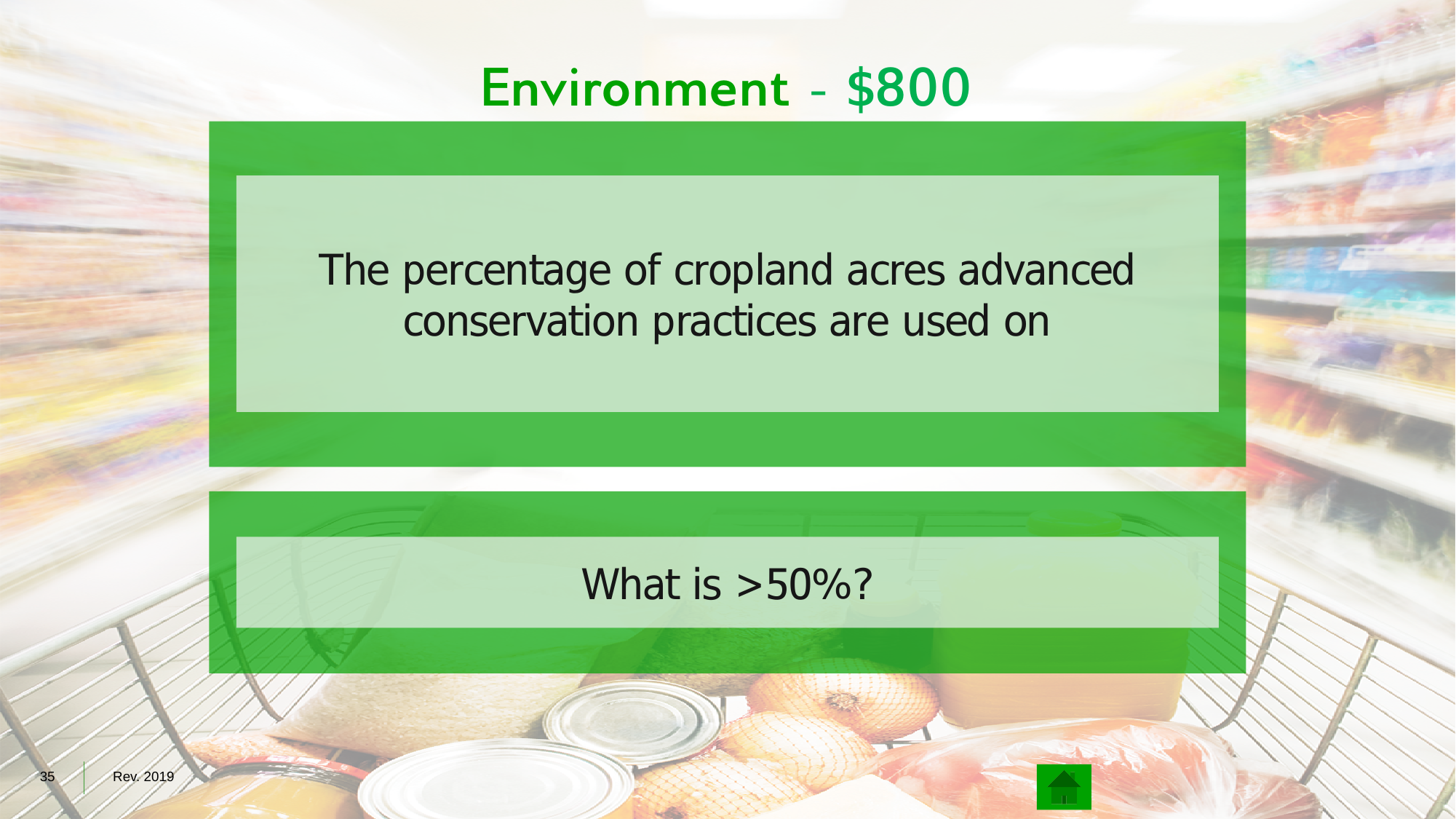

# Environment - $800

The percentage of cropland acres advanced conservation practices are used on

What is >50%?